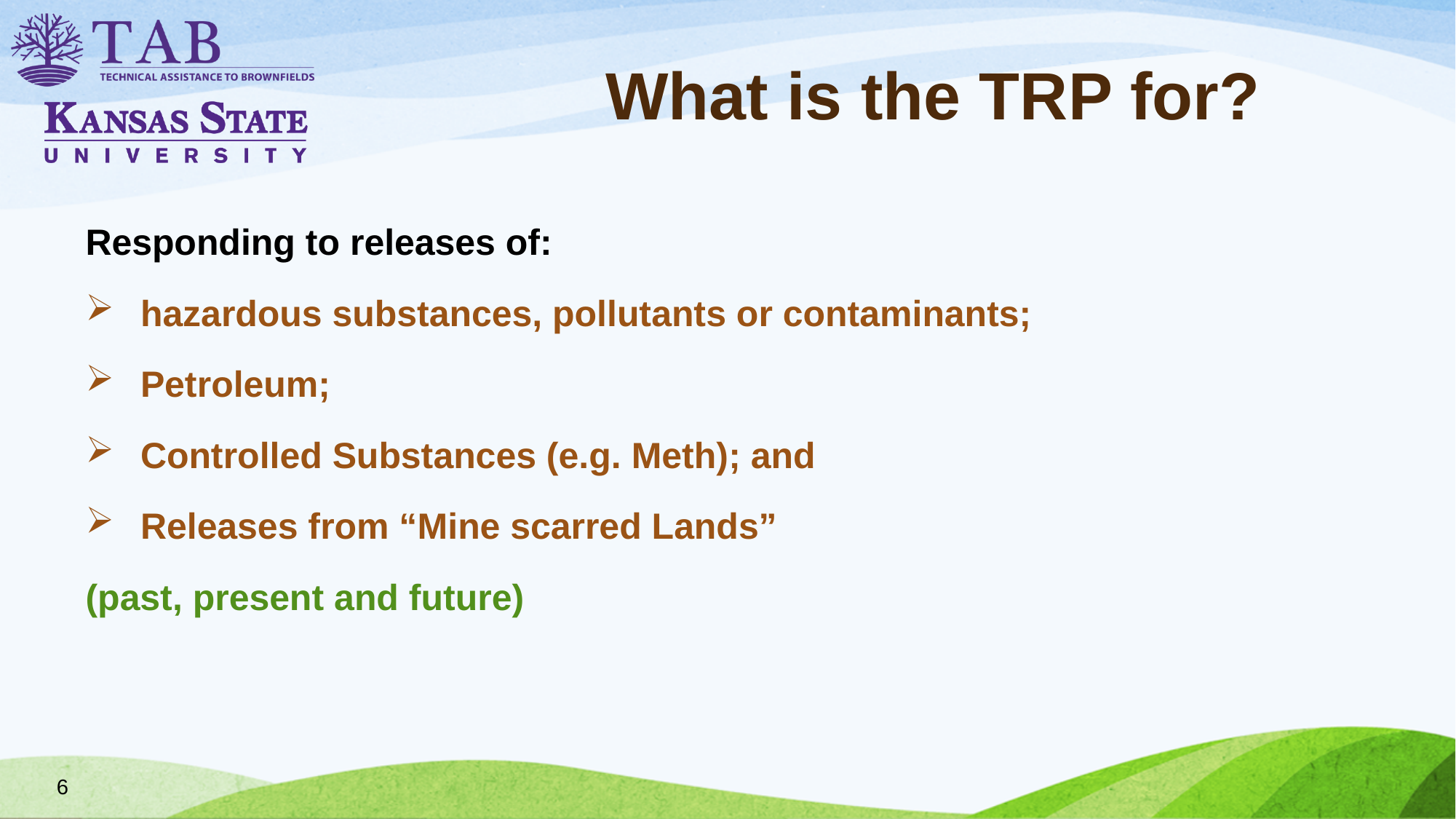

# What is the TRP for?
Responding to releases of:
 hazardous substances, pollutants or contaminants;
 Petroleum;
 Controlled Substances (e.g. Meth); and
 Releases from “Mine scarred Lands”
(past, present and future)
6